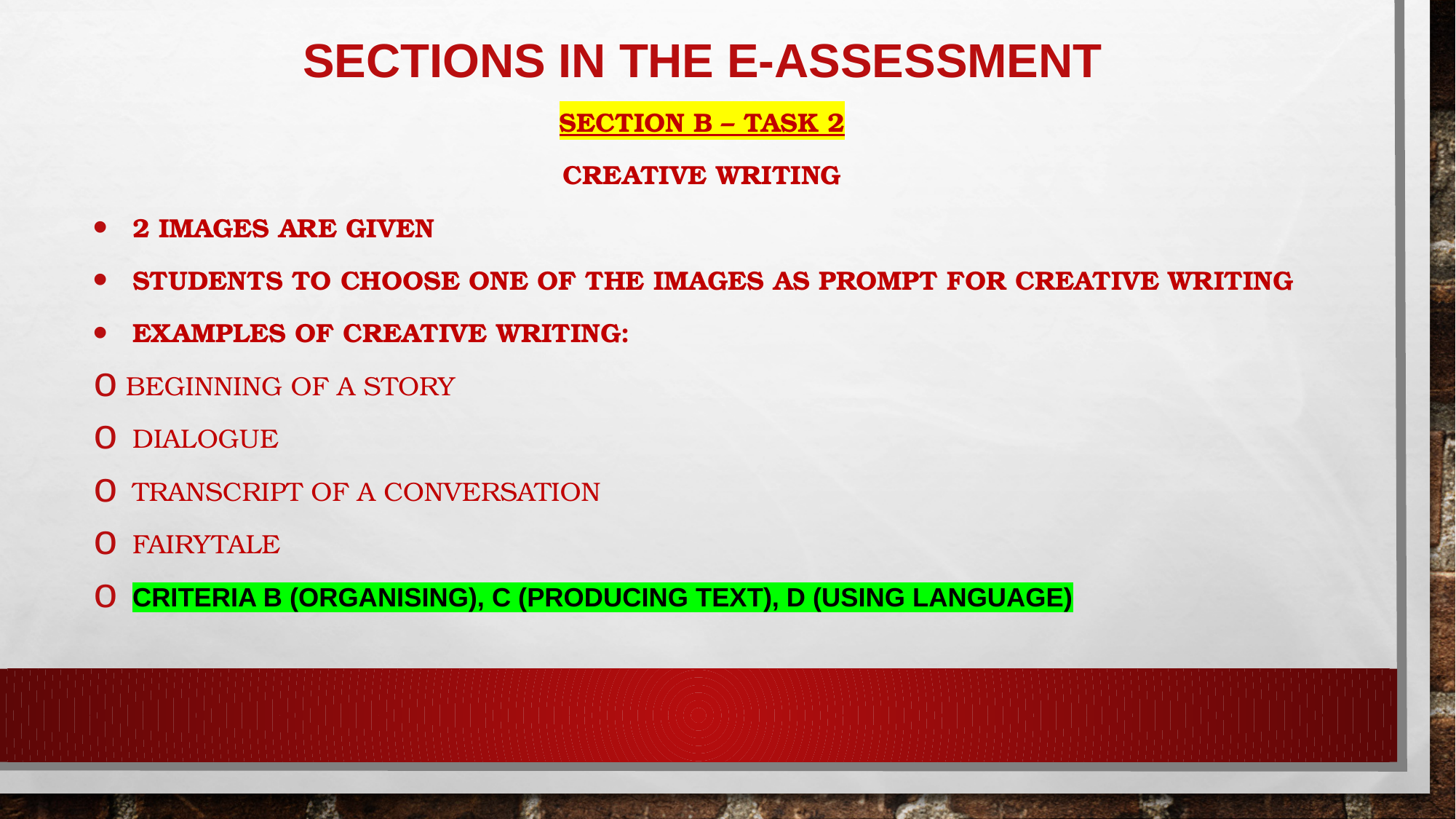

# Sections in the E-assessment
Section B – TASK 2
Creative writing
2 images are given
Students to choose one of the images as prompt for creative writing
Examples of creative writing:
Beginning of a story
Dialogue
Transcript of a conversation
Fairytale
CRITERIA B (ORGANISING), C (PRODUCING TEXT), D (USING LANGUAGE)